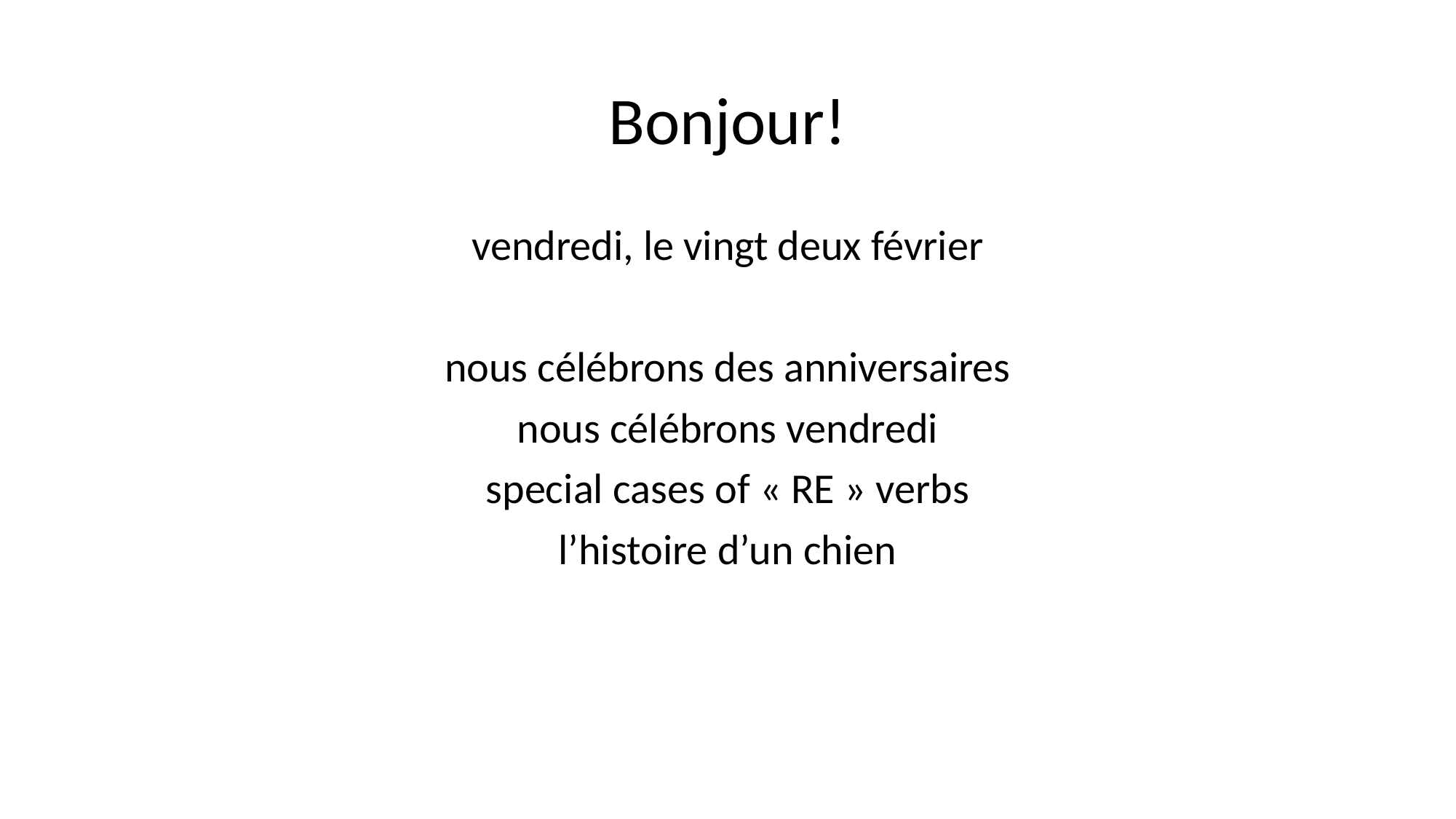

# Bonjour!
vendredi, le vingt deux février

nous célébrons des anniversaires
nous célébrons vendredi
special cases of « RE » verbs
l’histoire d’un chien